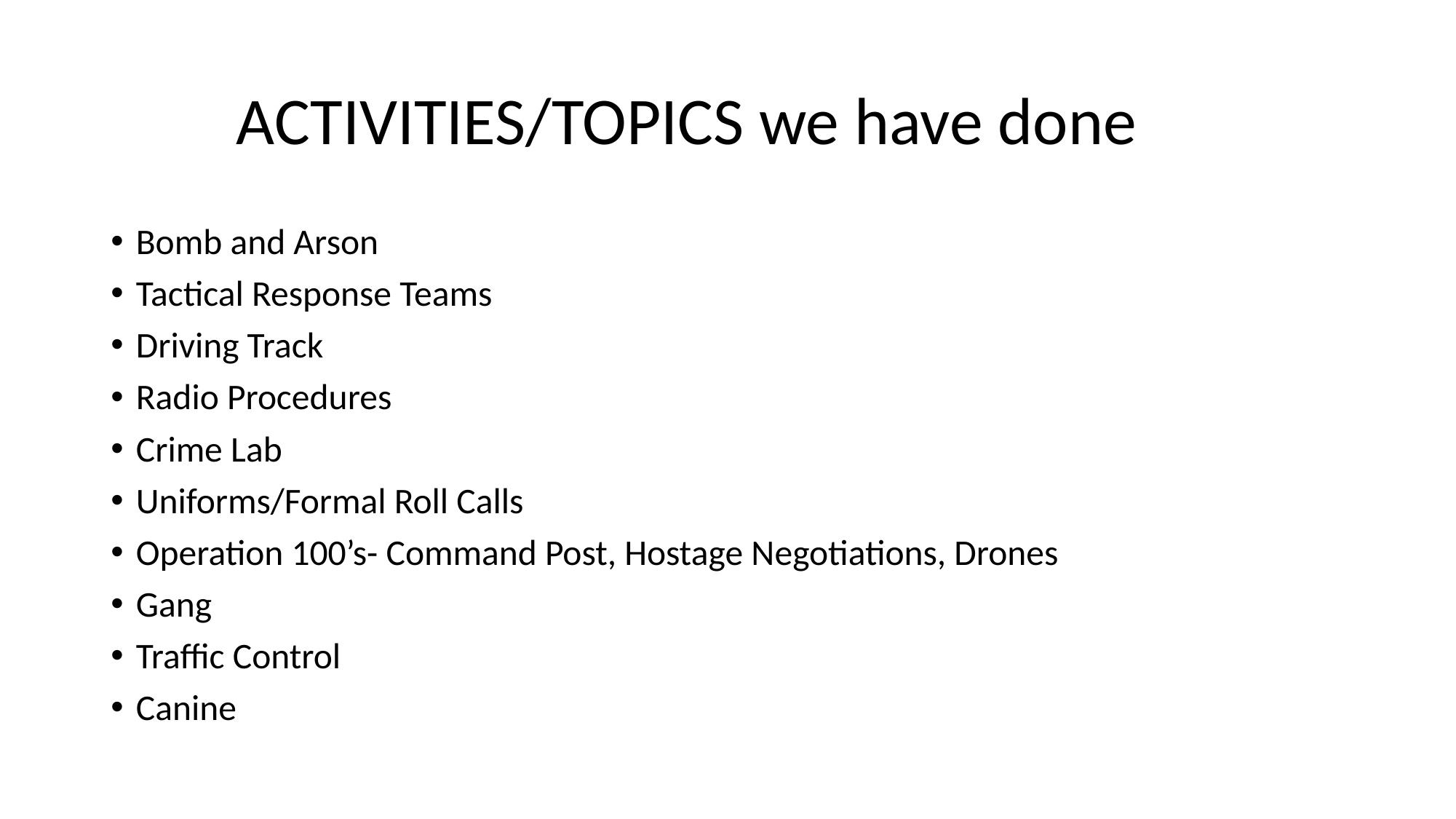

# ACTIVITIES/TOPICS we have done
Bomb and Arson
Tactical Response Teams
Driving Track
Radio Procedures
Crime Lab
Uniforms/Formal Roll Calls
Operation 100’s- Command Post, Hostage Negotiations, Drones
Gang
Traffic Control
Canine